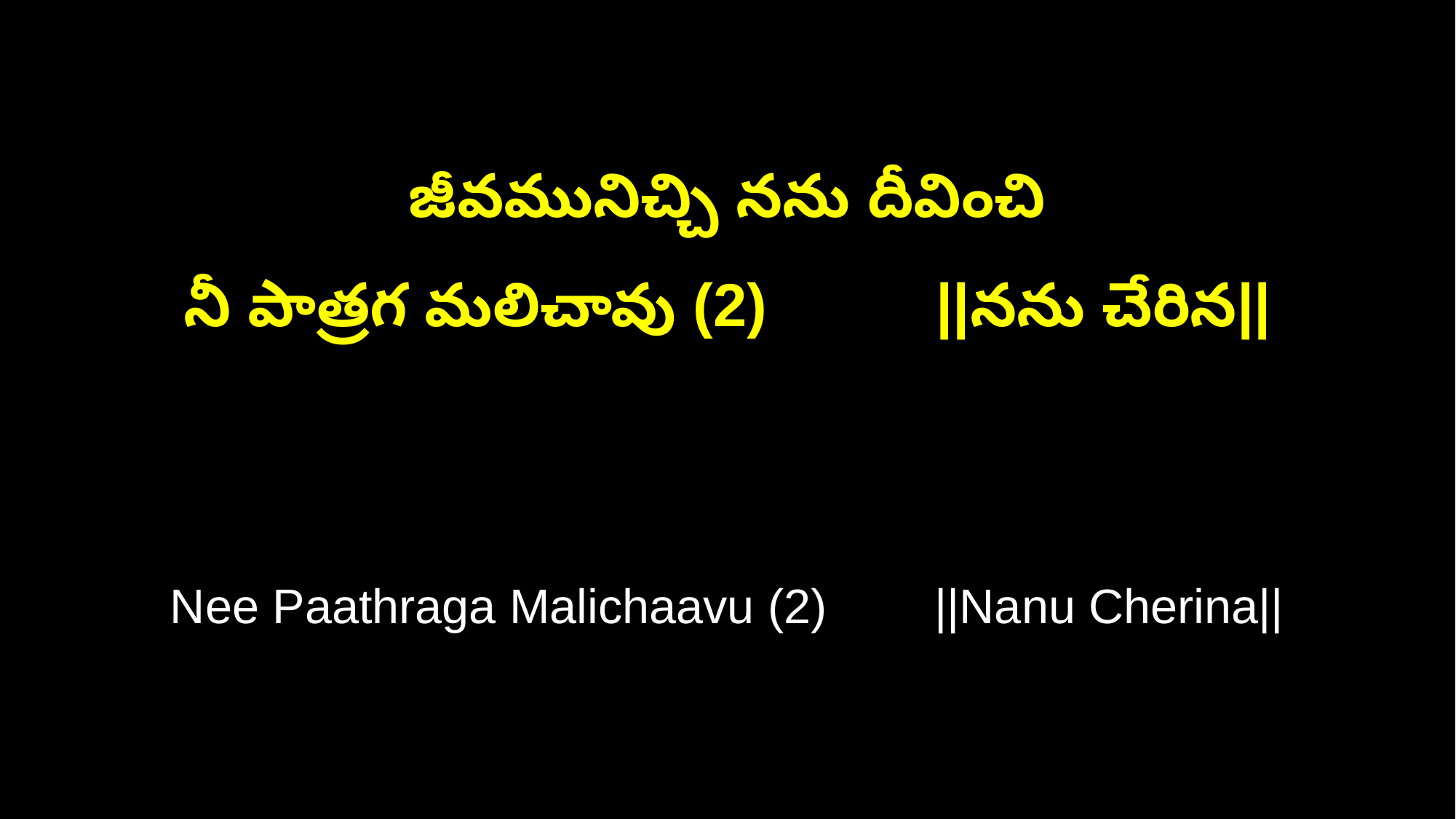

జీవమునిచ్చి నను దీవించి
నీ పాత్రగ మలిచావు (2)          ||నను చేరిన||
Nee Paathraga Malichaavu (2)        ||Nanu Cherina||